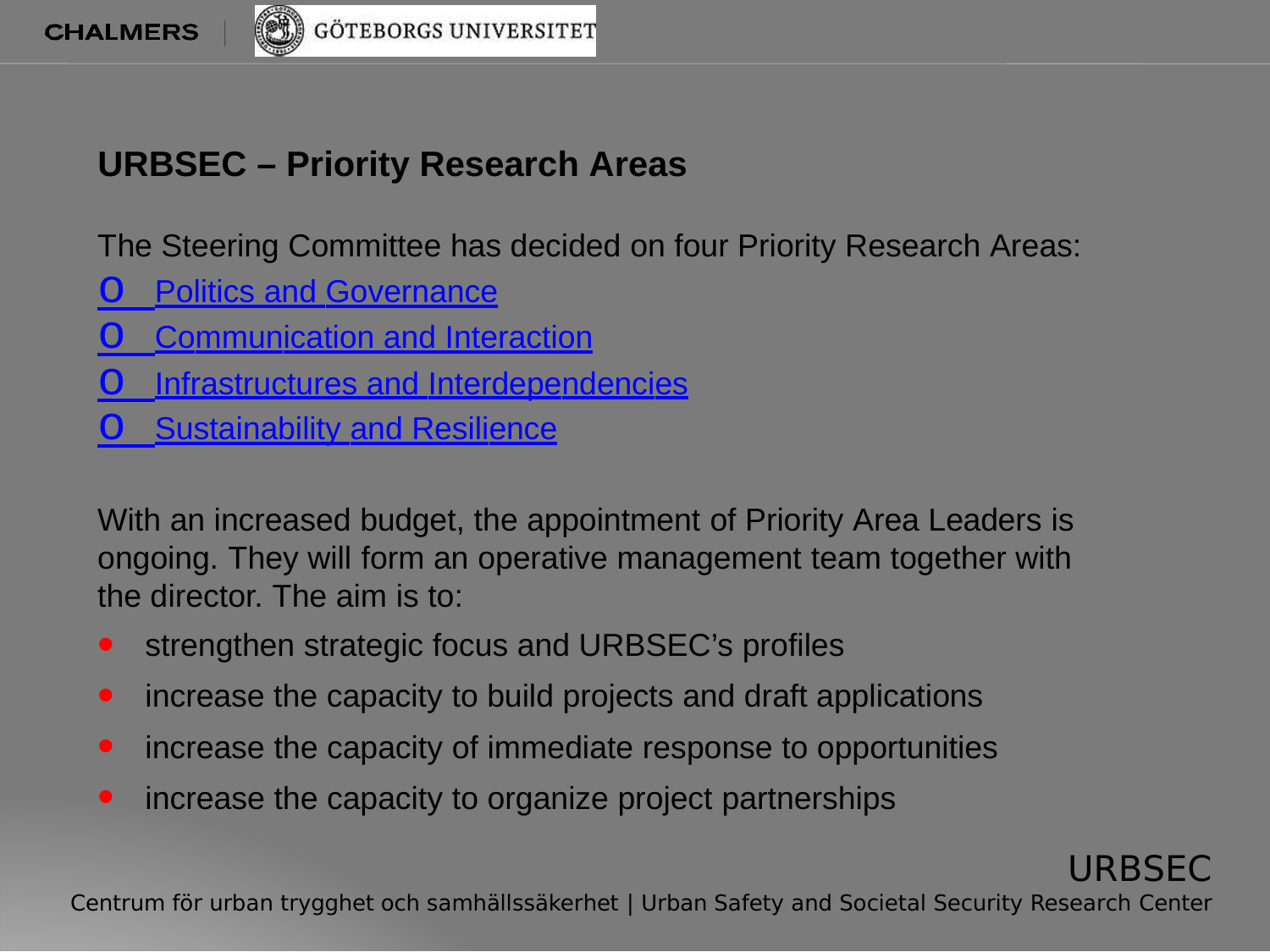

# URBSEC – Priority Research Areas
The Steering Committee has decided on four Priority Research Areas:
o Politics and Governance
o Communication and Interaction
o Infrastructures and Interdependencies
o Sustainability and Resilience

With an increased budget, the appointment of Priority Area Leaders is ongoing. They will form an operative management team together with the director. The aim is to:
strengthen strategic focus and URBSEC’s profiles
increase the capacity to build projects and draft applications
increase the capacity of immediate response to opportunities
increase the capacity to organize project partnerships
URBSEC
Centrum för urban trygghet och samhällssäkerhet | Urban Safety and Societal Security Research Center